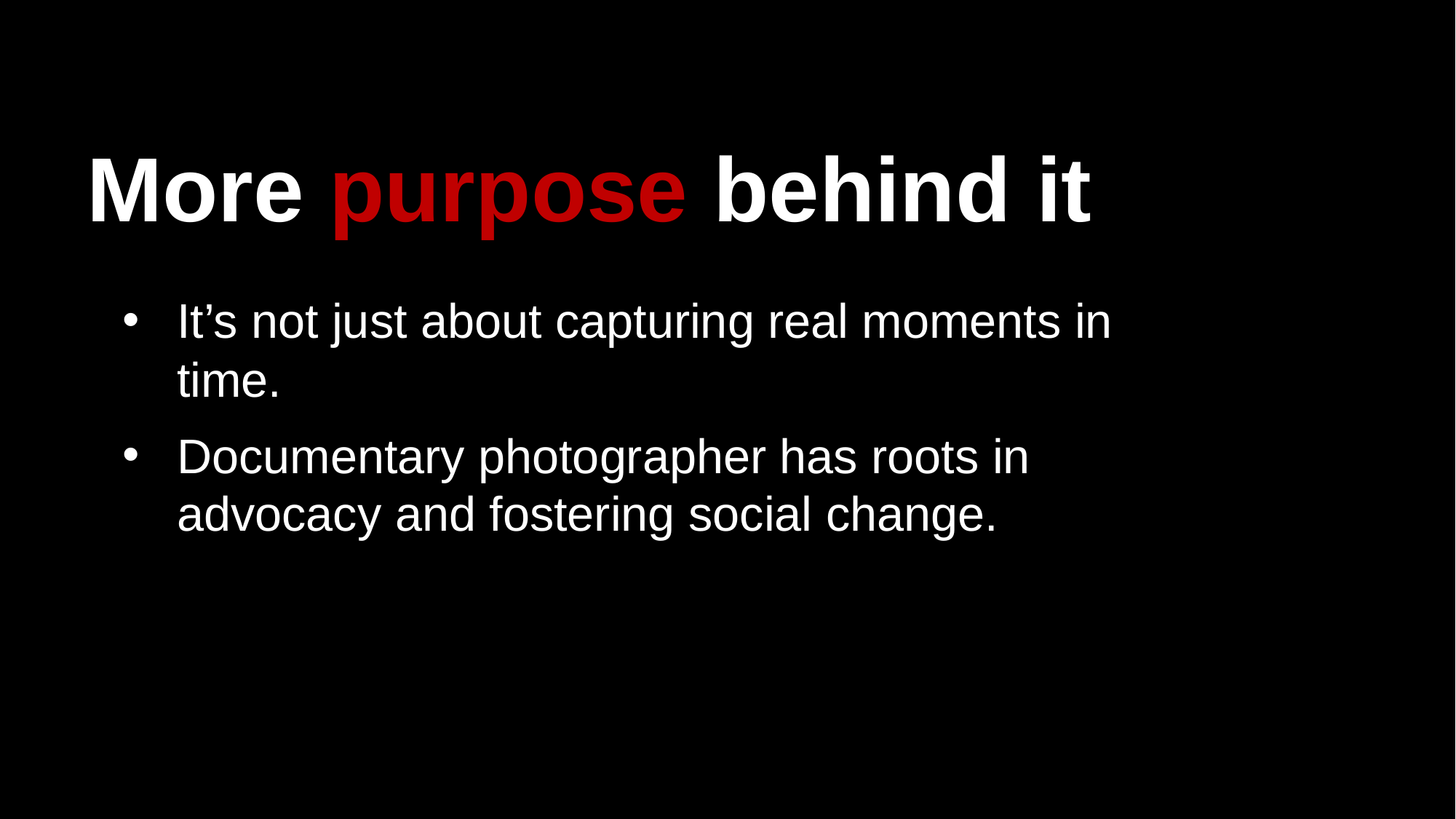

# More purpose behind it
It’s not just about capturing real moments in time.
Documentary photographer has roots in advocacy and fostering social change.